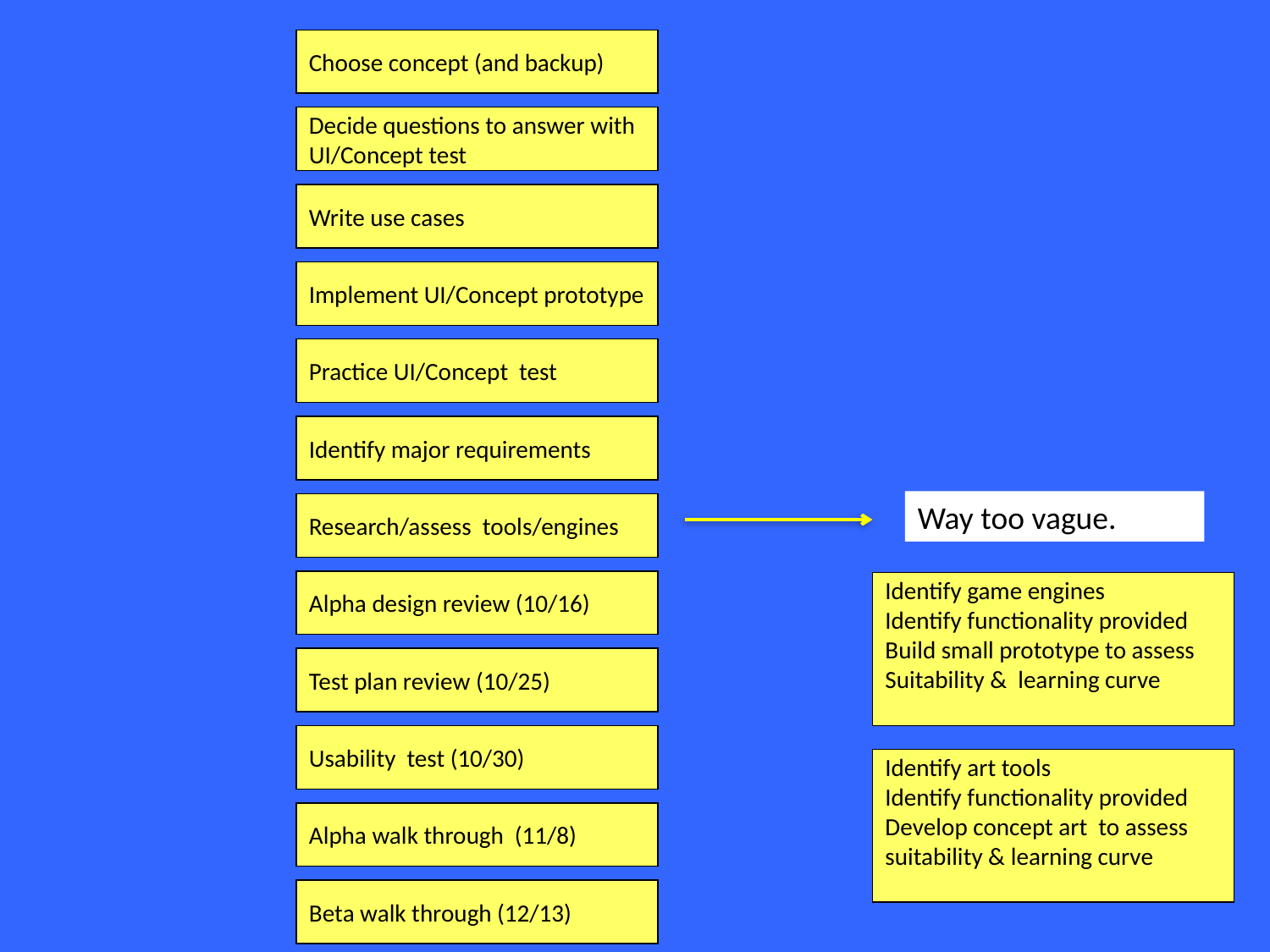

Choose concept (and backup)
Decide questions to answer with
UI/Concept test
Write use cases
Implement UI/Concept prototype
Practice UI/Concept  test
Identify major requirements
Research/assess  tools/engines
Alpha design review (10/16)
Test plan review (10/25)
Usability  test (10/30)
Alpha walk through  (11/8)
Beta walk through (12/13)
Way too vague.
Identify game engines
Identify functionality provided
Build small prototype to assess
Suitability &  learning curve

Identify art tools
Identify functionality provided
Develop concept art  to assess
suitability & learning curve